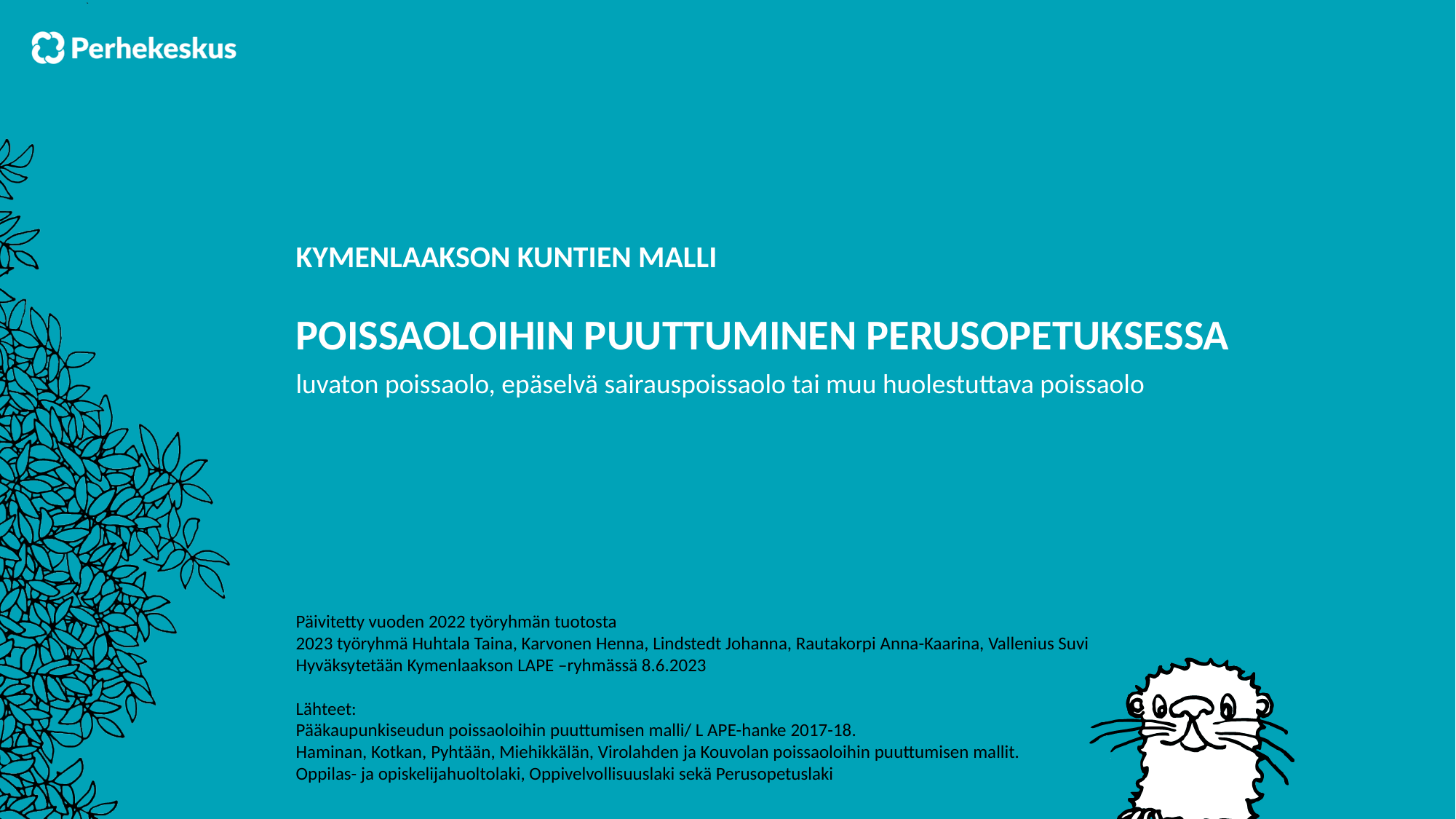

# KYMENLAAKSON KUNTIEN MALLI POISSAOLOIHIN PUUTTUMINEN PERUSOPETUKSESSA
luvaton poissaolo, epäselvä sairauspoissaolo tai muu huolestuttava poissaolo

Päivitetty vuoden 2022 työryhmän tuotosta
2023 työryhmä Huhtala Taina, Karvonen Henna, Lindstedt Johanna, Rautakorpi Anna-Kaarina, Vallenius Suvi
Hyväksytetään Kymenlaakson LAPE –ryhmässä 8.6.2023

Lähteet:
Pääkaupunkiseudun poissaoloihin puuttumisen malli/ L APE-hanke 2017-18.
Haminan, Kotkan, Pyhtään, Miehikkälän, Virolahden ja Kouvolan poissaoloihin puuttumisen mallit.
Oppilas- ja opiskelijahuoltolaki, Oppivelvollisuuslaki sekä Perusopetuslaki